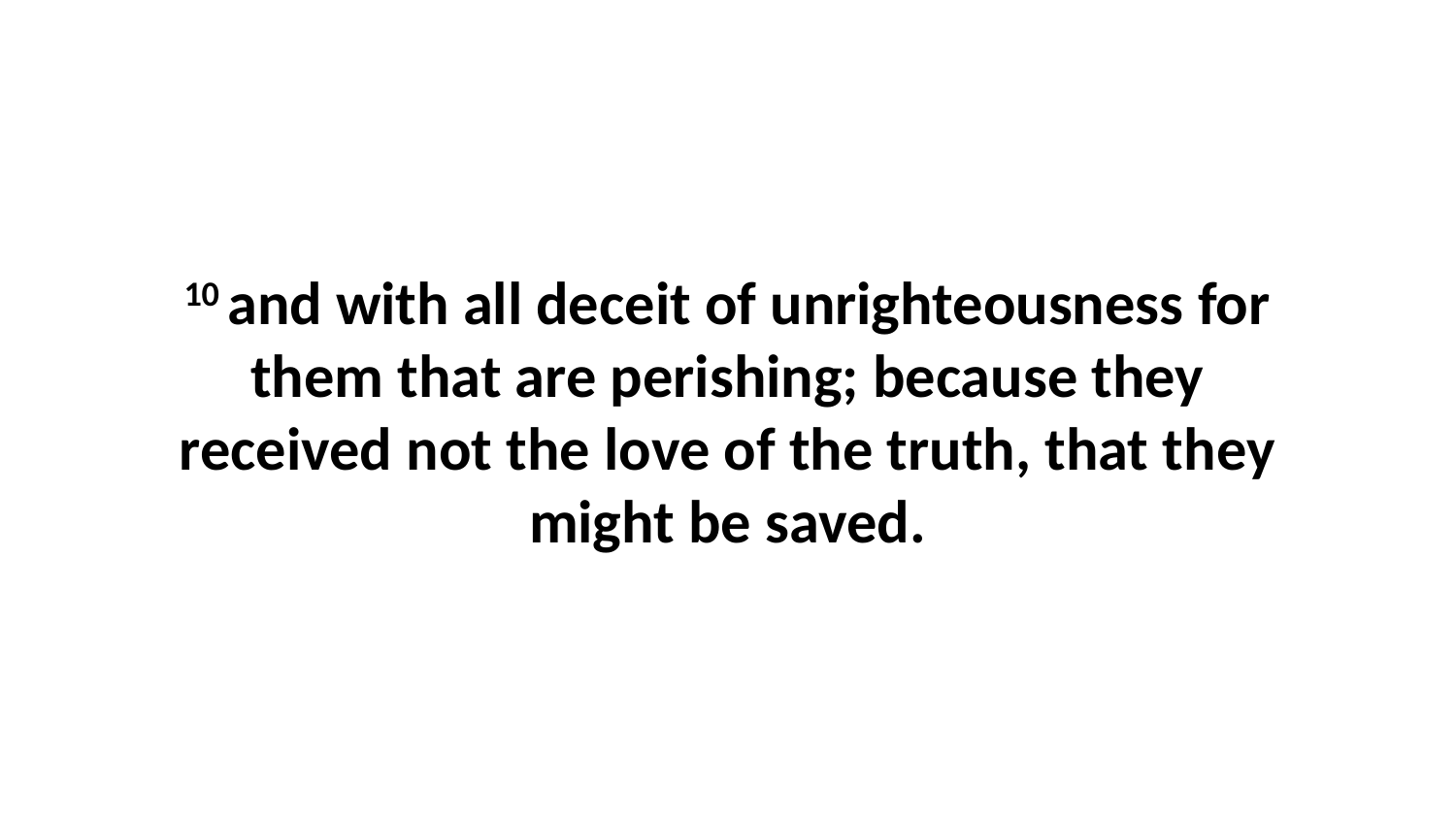

10 and with all deceit of unrighteousness for them that are perishing; because they received not the love of the truth, that they might be saved.